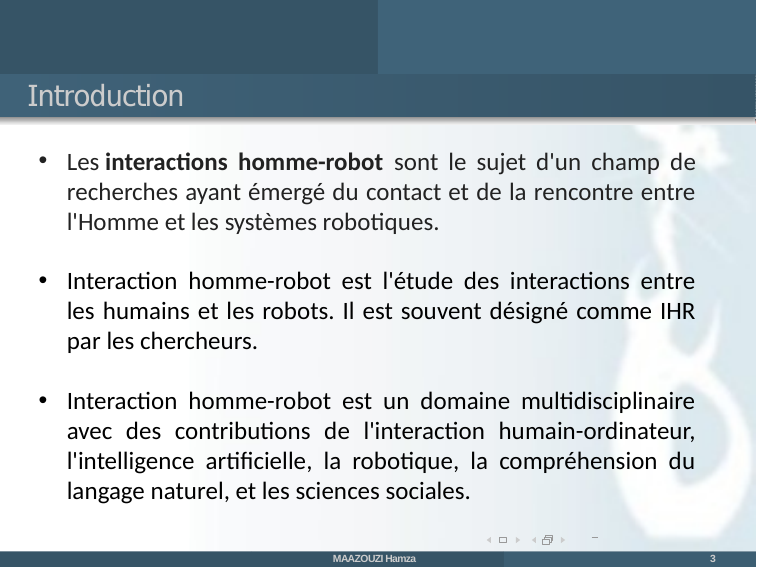

Introduction

Les interactions homme-robot sont le sujet d'un champ de recherches ayant émergé du contact et de la rencontre entre l'Homme et les systèmes robotiques.

Interaction homme-robot est l'étude des interactions entre les humains et les robots. Il est souvent désigné comme IHR par les chercheurs.

Interaction homme-robot est un domaine multidisciplinaire avec des contributions de l'interaction humain-ordinateur, l'intelligence artificielle, la robotique, la compréhension du langage naturel, et les sciences sociales.

MAAZOUZI Hamza
3